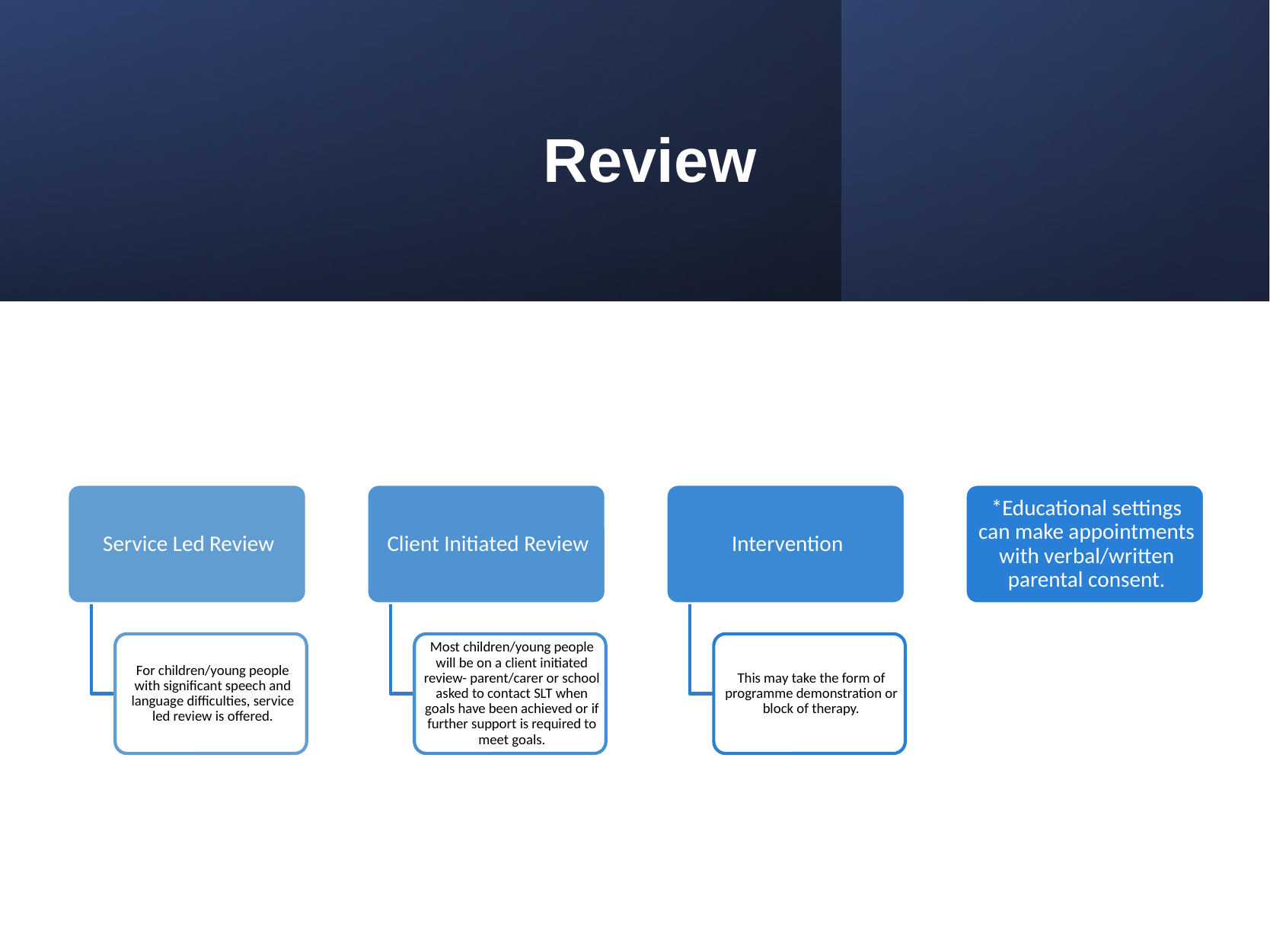

# Review
Service Led Review
For children/young people with significant speech and language difficulties, service led review is offered.
Client Initiated Review
Most children/young people will be on a client initiated review- parent/carer or school asked to contact SLT when goals have been achieved or if further support is required to meet goals.
Intervention
This may take the form of programme demonstration or block of therapy.
*Educational settings can make appointments with verbal/written parental consent.